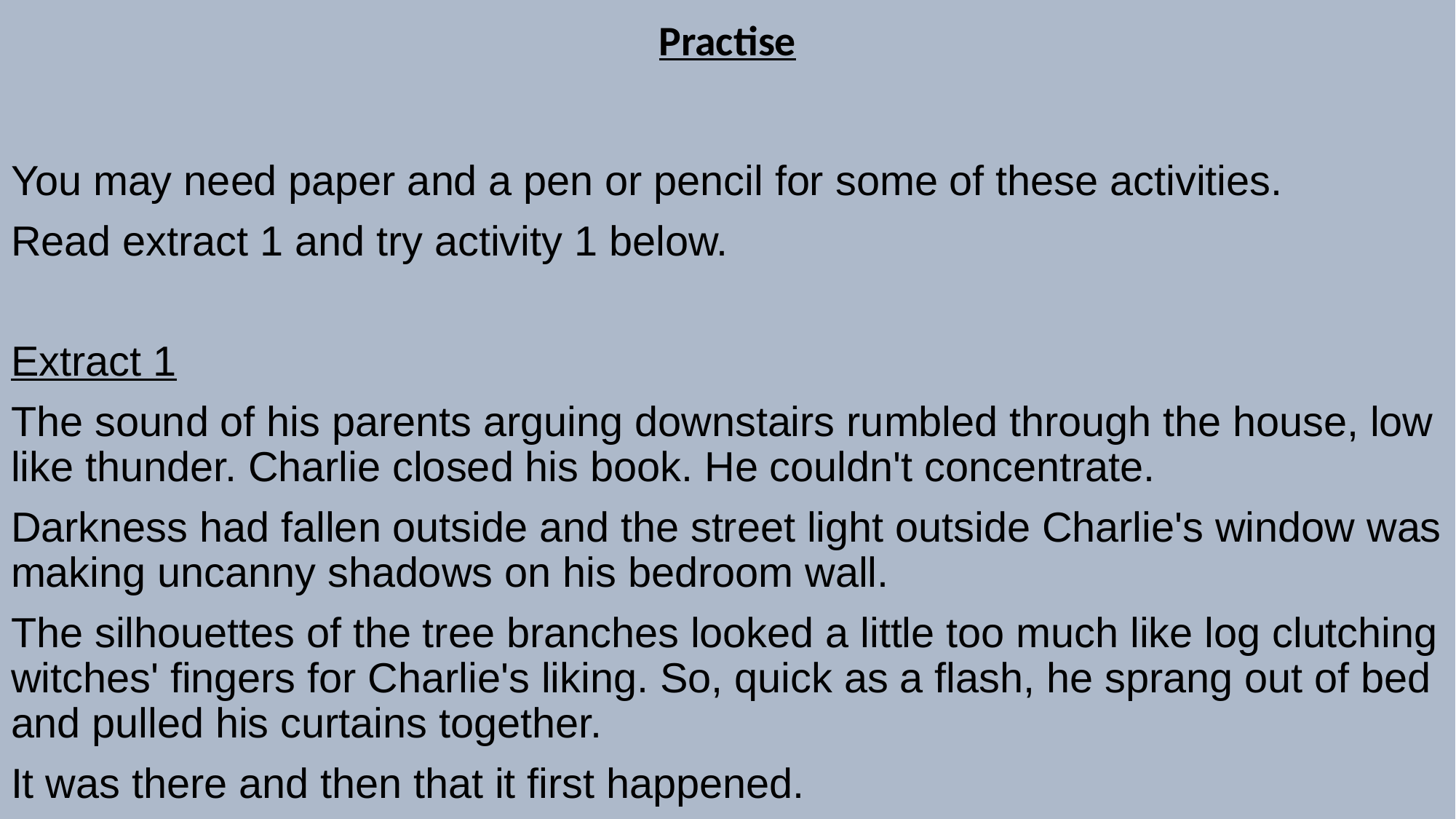

Practise

You may need paper and a pen or pencil for some of these activities.
Read extract 1 and try activity 1 below.

Extract 1
The sound of his parents arguing downstairs rumbled through the house, low like thunder. Charlie closed his book. He couldn't concentrate.
Darkness had fallen outside and the street light outside Charlie's window was making uncanny shadows on his bedroom wall.
The silhouettes of the tree branches looked a little too much like log clutching witches' fingers for Charlie's liking. So, quick as a flash, he sprang out of bed and pulled his curtains together.
It was there and then that it first happened.